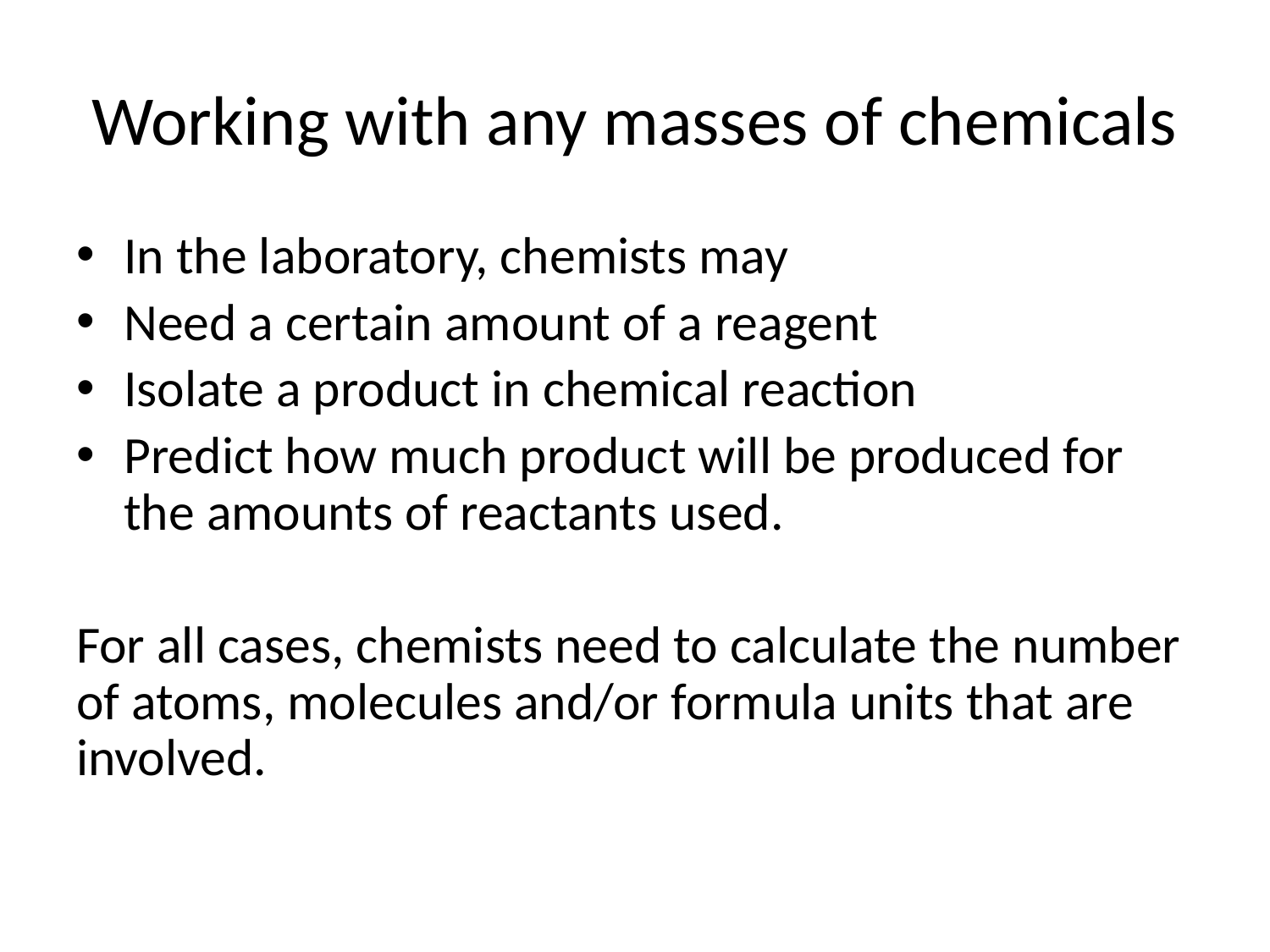

# Working with any masses of chemicals
In the laboratory, chemists may
Need a certain amount of a reagent
Isolate a product in chemical reaction
Predict how much product will be produced for the amounts of reactants used.

For all cases, chemists need to calculate the number of atoms, molecules and/or formula units that are involved.